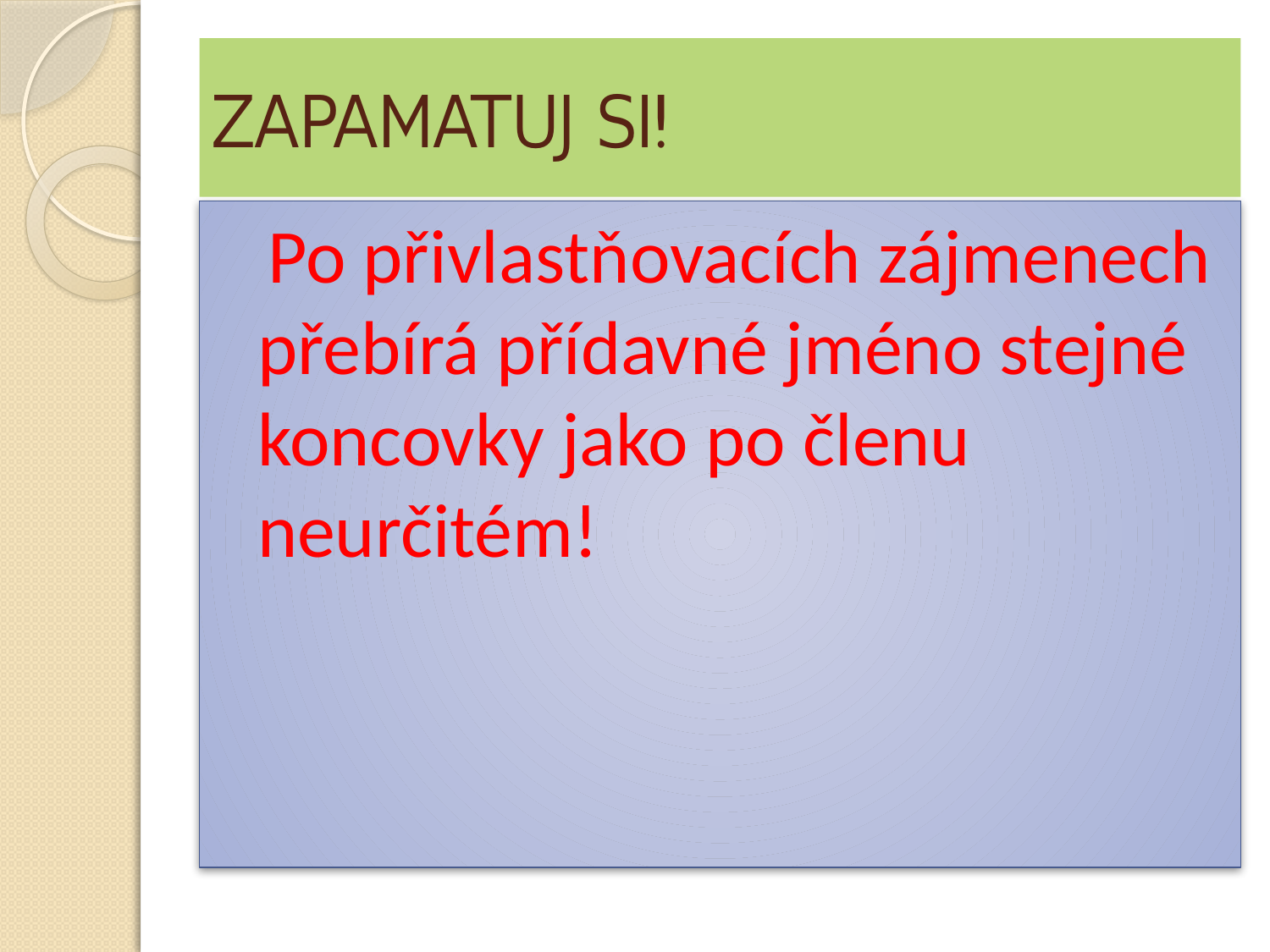

# ZAPAMATUJ SI!
   Po přivlastňovacích zájmenech přebírá přídavné jméno stejné koncovky jako po členu neurčitém!